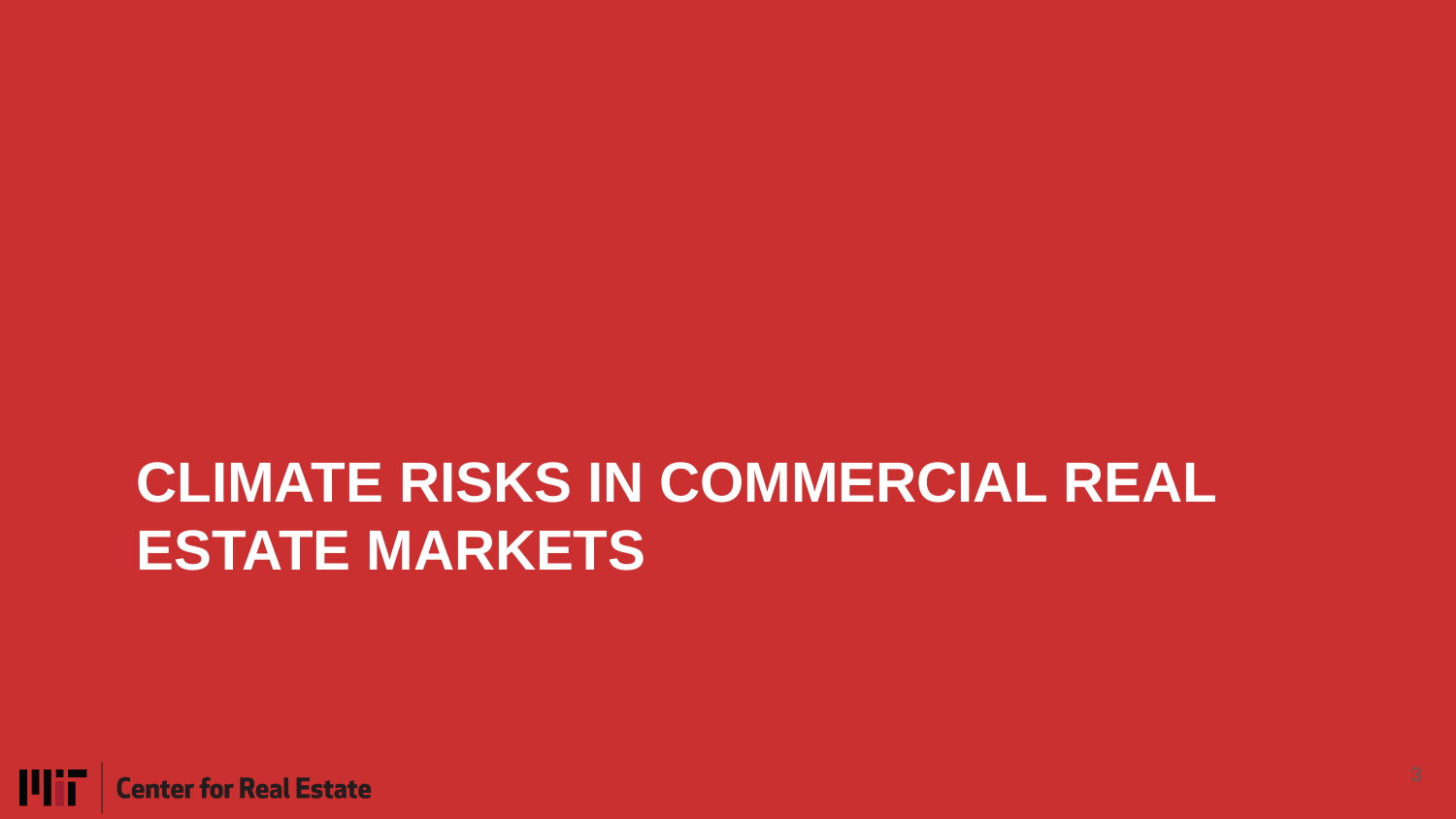

# Climate Risks in Commercial real estate markets
3